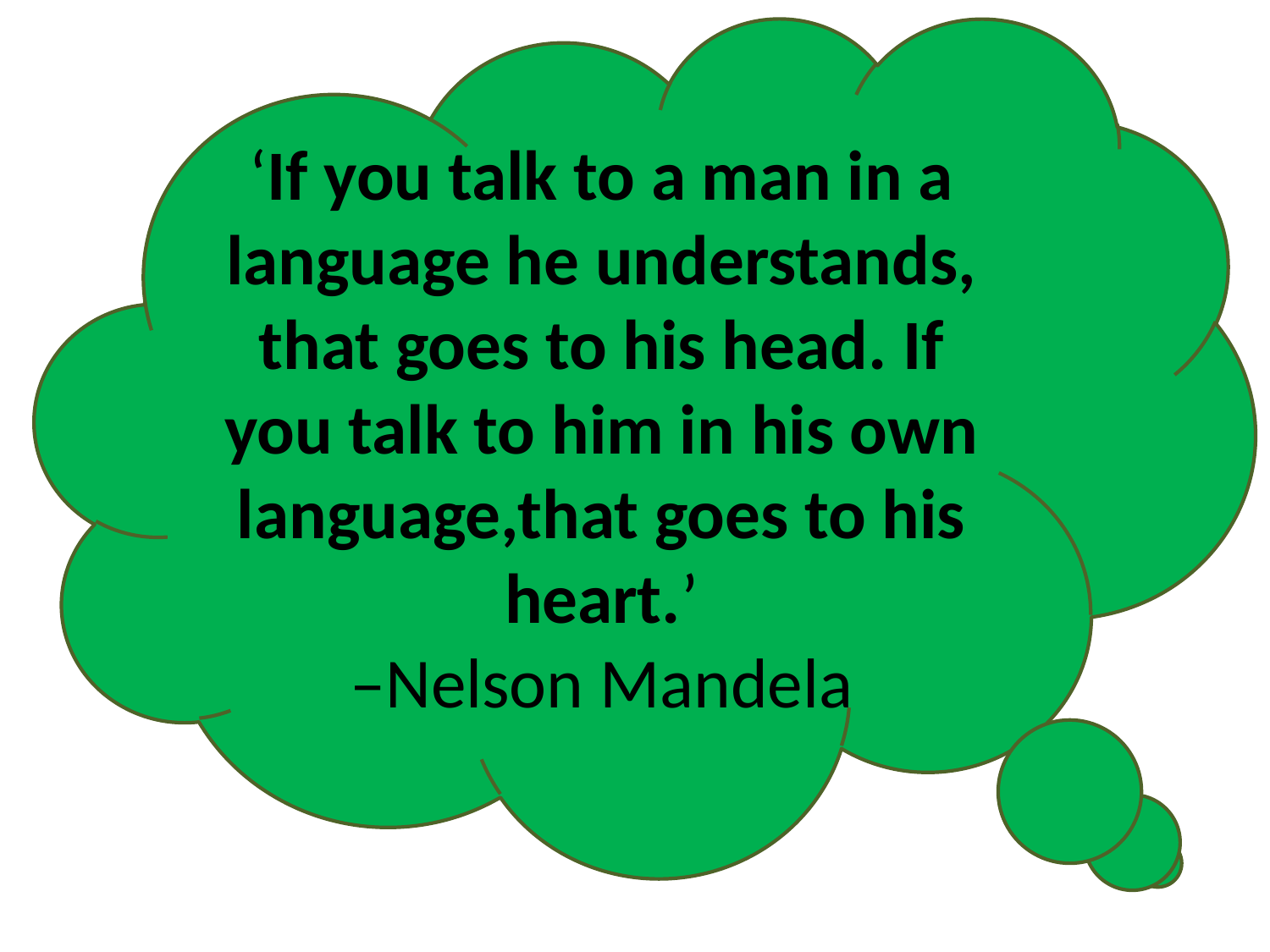

‘If you talk to a man in a language he understands, that goes to his head. If you talk to him in his own language,that goes to his heart.’
‒Nelson Mandela